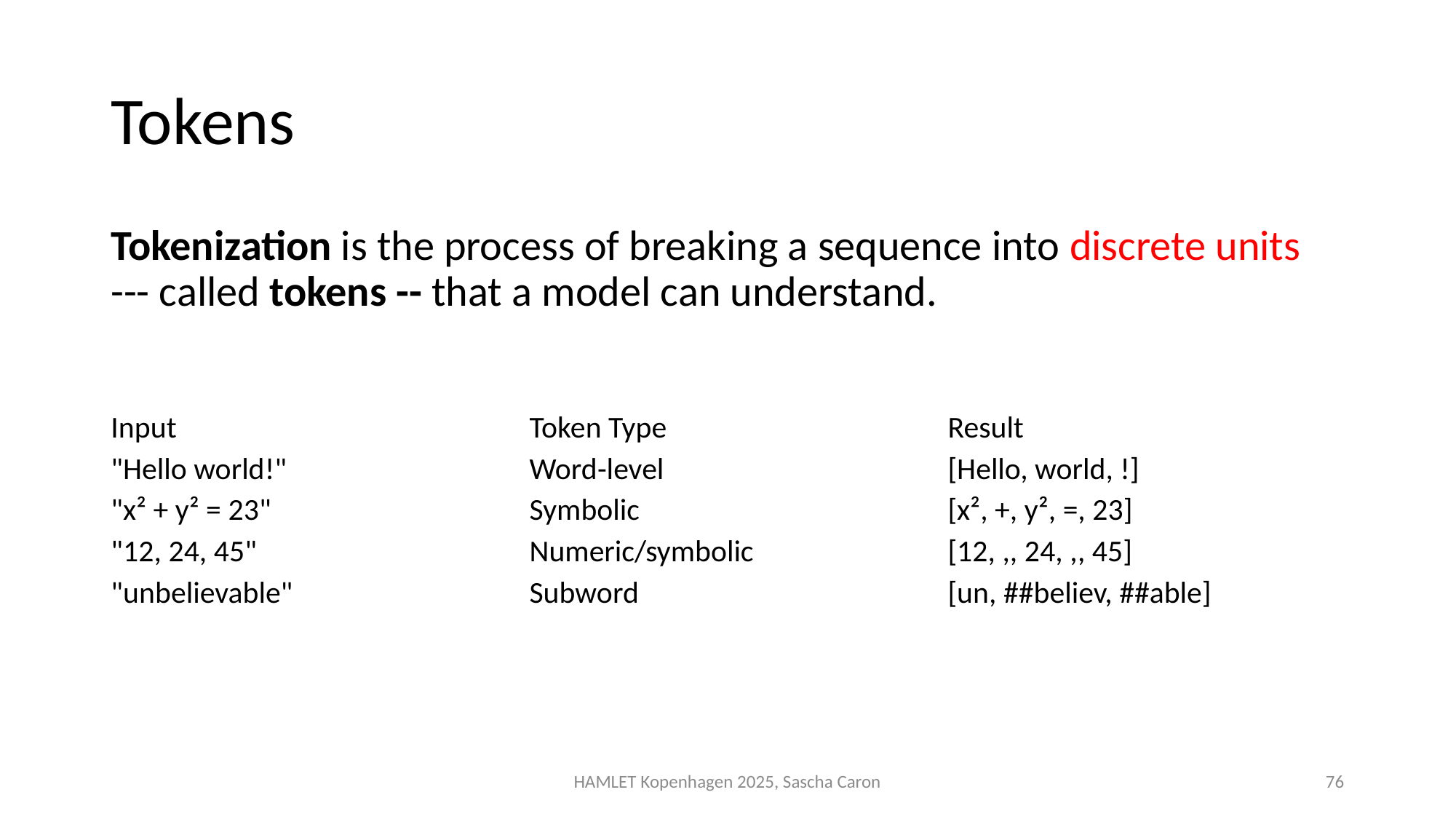

# Tokens
Tokenization is the process of breaking a sequence into discrete units  --- called tokens -- that a model can understand.

| Input | Token Type | Result |
| --- | --- | --- |
| "Hello world!" | Word-level | [Hello, world, !] |
| "x² + y² = 23" | Symbolic | [x², +, y², =, 23] |
| "12, 24, 45" | Numeric/symbolic | [12, ,, 24, ,, 45] |
| "unbelievable" | Subword | [un, ##believ, ##able] |
HAMLET Kopenhagen 2025, Sascha Caron
76